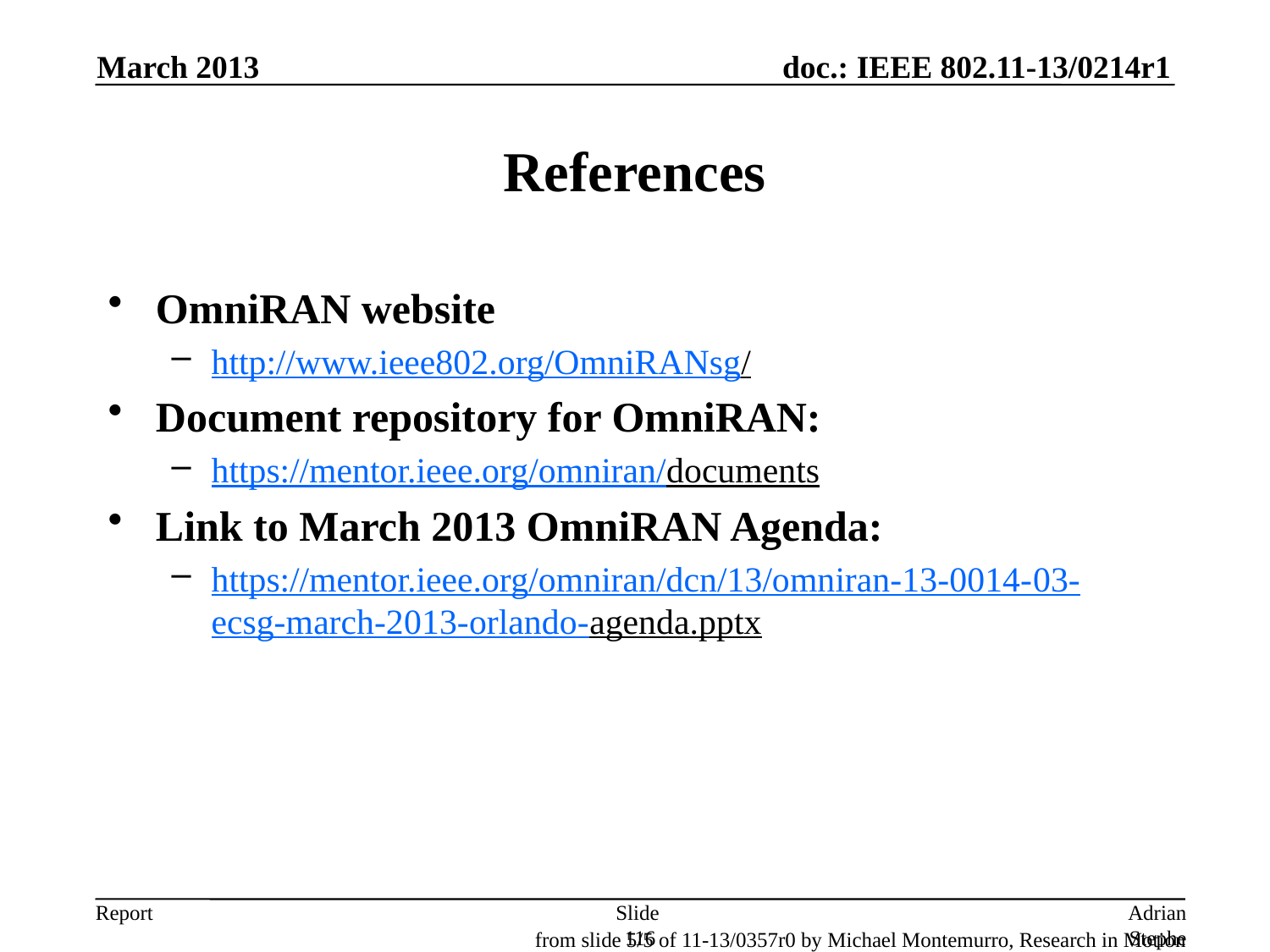

March 2013
# References
OmniRAN website
http://www.ieee802.org/OmniRANsg/
Document repository for OmniRAN:
https://mentor.ieee.org/omniran/documents
Link to March 2013 OmniRAN Agenda:
https://mentor.ieee.org/omniran/dcn/13/omniran-13-0014-03-ecsg-march-2013-orlando-agenda.pptx
Slide 116
Adrian Stephens, Intel Corporation
from slide 5/5 of 11-13/0357r0 by Michael Montemurro, Research in Motion